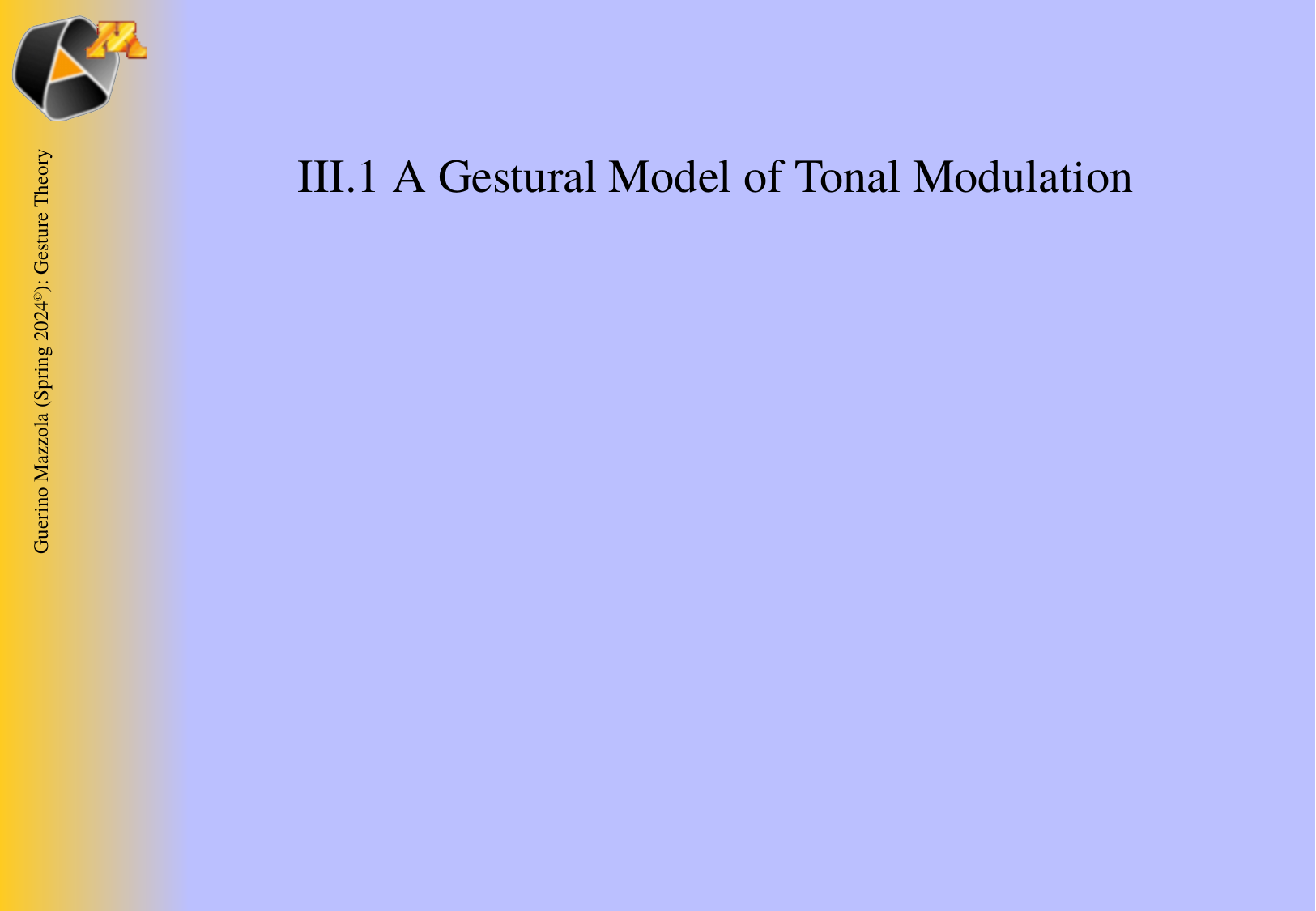

III.1 A Gestural Model of Tonal Modulation